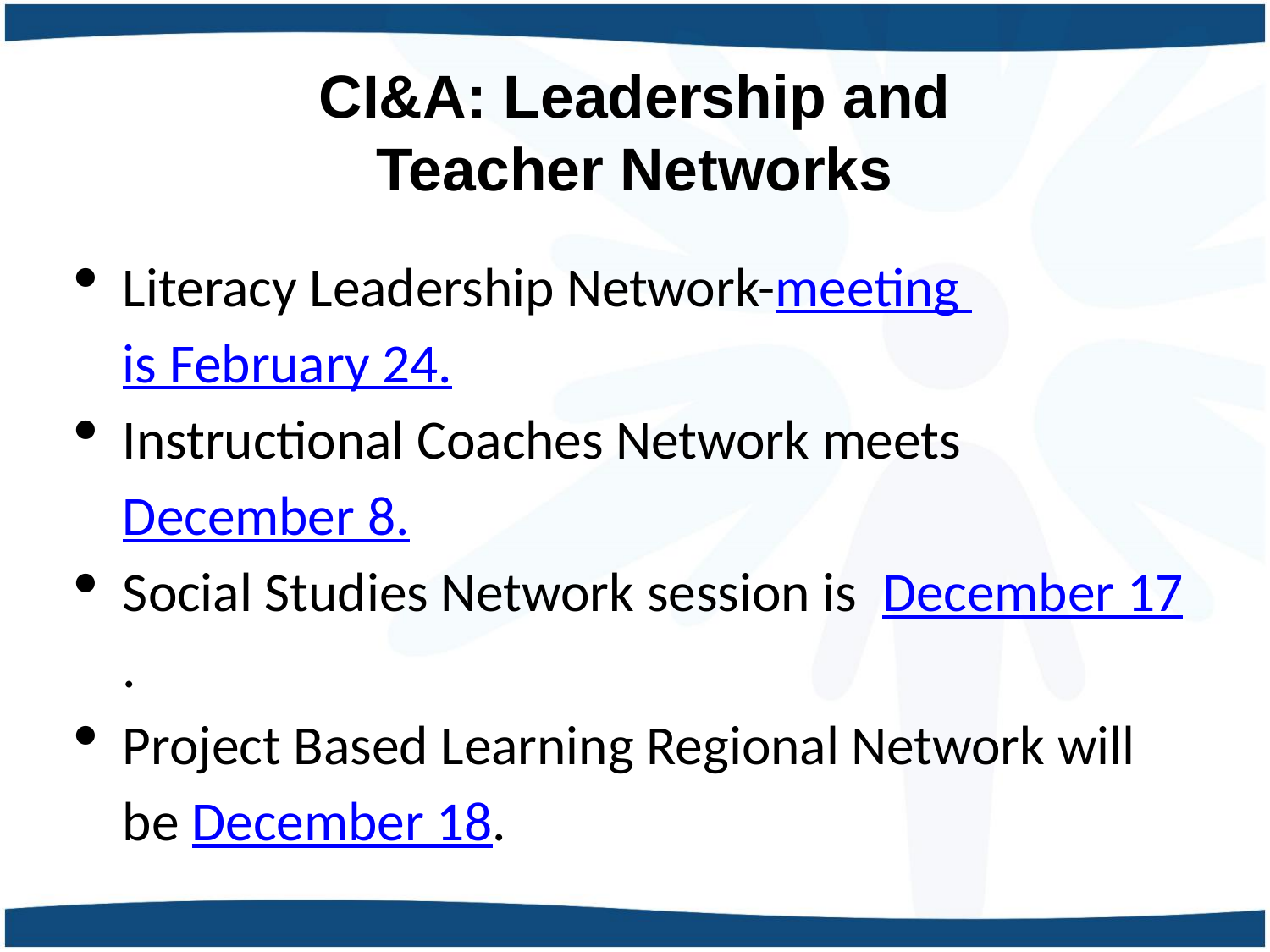

# CI&A: Leadership and Teacher Networks
Literacy Leadership Network-meeting is February 24.
Instructional Coaches Network meets December 8.
Social Studies Network session is  December 17.
Project Based Learning Regional Network will be December 18.